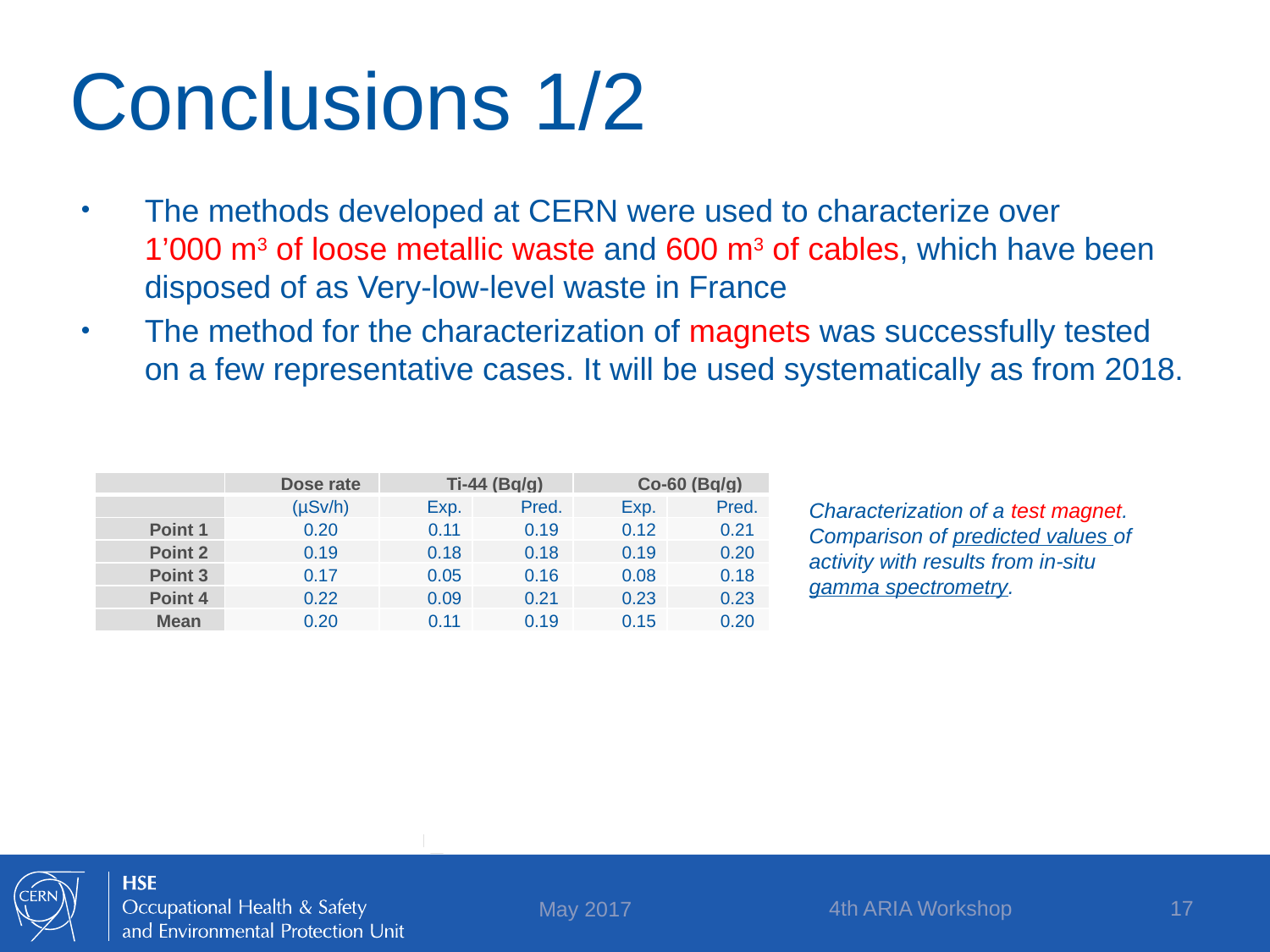

# Conclusions 1/2
The methods developed at CERN were used to characterize over
1’000 m3 of loose metallic waste and 600 m3 of cables, which have been disposed of as Very-low-level waste in France
The method for the characterization of magnets was successfully tested on a few representative cases. It will be used systematically as from 2018.

|  | Dose rate | Ti-44 (Bq/g) |  | Co-60 (Bq/g) |  |
| --- | --- | --- | --- | --- | --- |
|  | (µSv/h) | Exp. | Pred. | Exp. | Pred. |
| Point 1 | 0.20 | 0.11 | 0.19 | 0.12 | 0.21 |
| Point 2 | 0.19 | 0.18 | 0.18 | 0.19 | 0.20 |
| Point 3 | 0.17 | 0.05 | 0.16 | 0.08 | 0.18 |
| Point 4 | 0.22 | 0.09 | 0.21 | 0.23 | 0.23 |
| Mean | 0.20 | 0.11 | 0.19 | 0.15 | 0.20 |
Characterization of a test magnet. Comparison of predicted values of activity with results from in-situ gamma spectrometry.
4th ARIA Workshop
17
May 2017